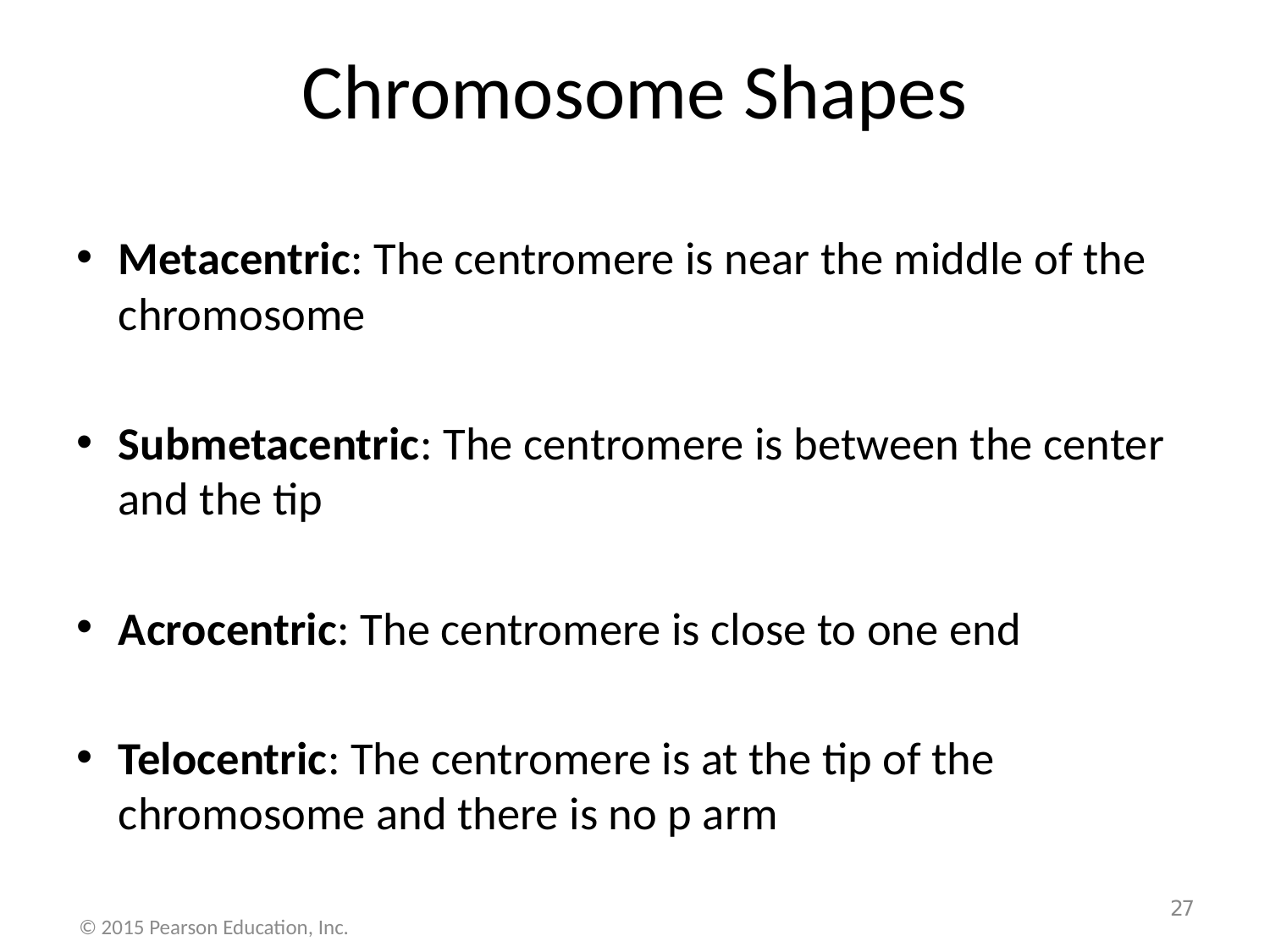

# Chromosome Shapes
Metacentric: The centromere is near the middle of the chromosome

Submetacentric: The centromere is between the center and the tip

Acrocentric: The centromere is close to one end

Telocentric: The centromere is at the tip of the chromosome and there is no p arm
27
© 2015 Pearson Education, Inc.